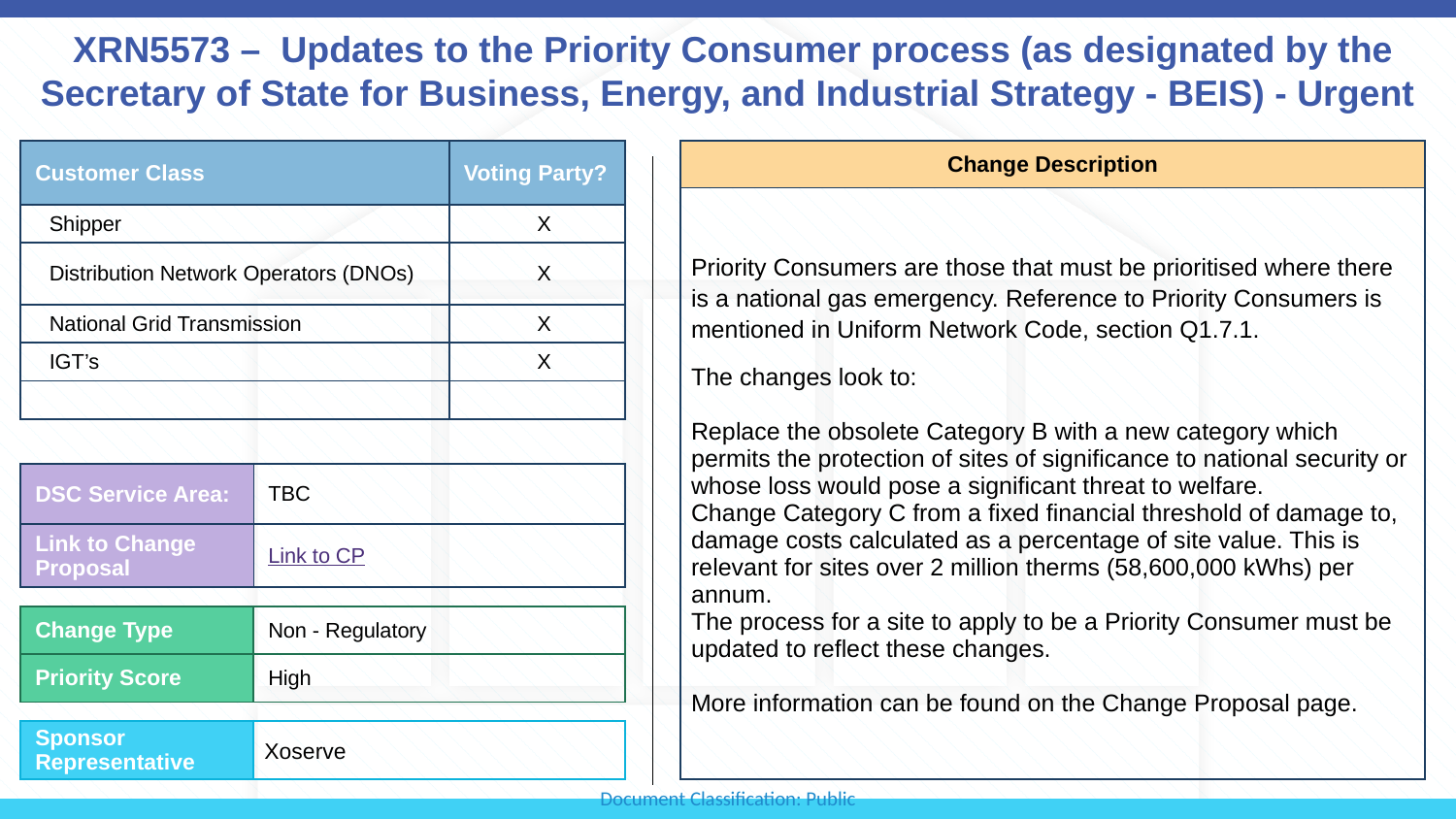

# XRN5573 –  Updates to the Priority Consumer process (as designated by the Secretary of State for Business, Energy, and Industrial Strategy - BEIS) - Urgent
| Customer Class | Voting Party? |
| --- | --- |
| Shipper | X |
| Distribution Network Operators (DNOs) | X |
| National Grid Transmission | X |
| IGT’s | X |
|  |  |
| Change Description |
| --- |
| Priority Consumers are those that must be prioritised where there is a national gas emergency. Reference to Priority Consumers is mentioned in Uniform Network Code, section Q1.7.1. The changes look to: Replace the obsolete Category B with a new category which permits the protection of sites of significance to national security or whose loss would pose a significant threat to welfare. Change Category C from a fixed financial threshold of damage to, damage costs calculated as a percentage of site value. This is relevant for sites over 2 million therms (58,600,000 kWhs) per annum. The process for a site to apply to be a Priority Consumer must be updated to reflect these changes. More information can be found on the Change Proposal page. |
| DSC Service Area: | TBC |
| --- | --- |
| Link to Change Proposal | Link to CP |
| Change Type | Non - Regulatory |
| --- | --- |
| Priority Score | High |
| Sponsor Representative | Xoserve |
| --- | --- |